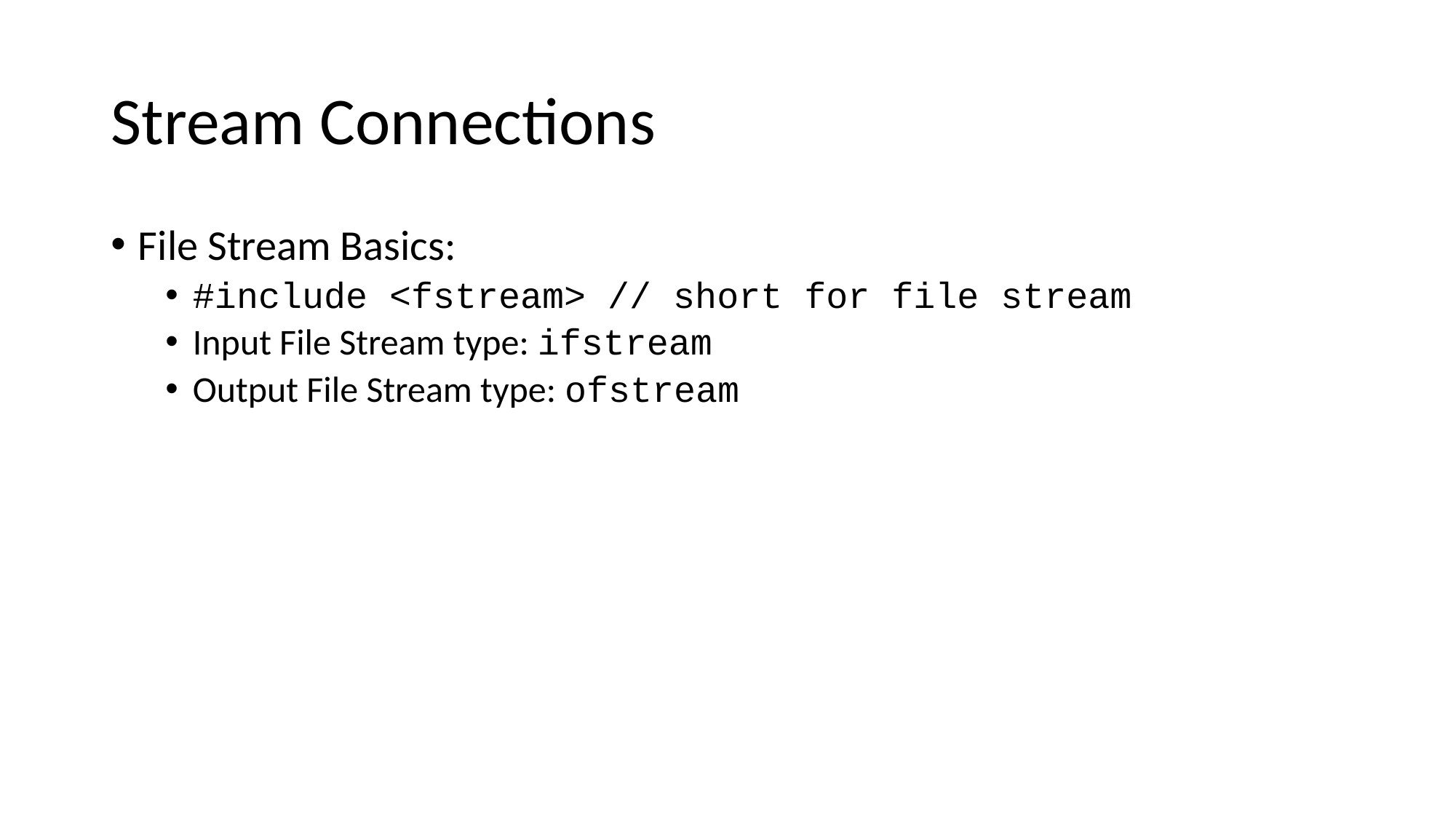

# Stream Connections
File Stream Basics:
#include <fstream> // short for file stream
Input File Stream type: ifstream
Output File Stream type: ofstream